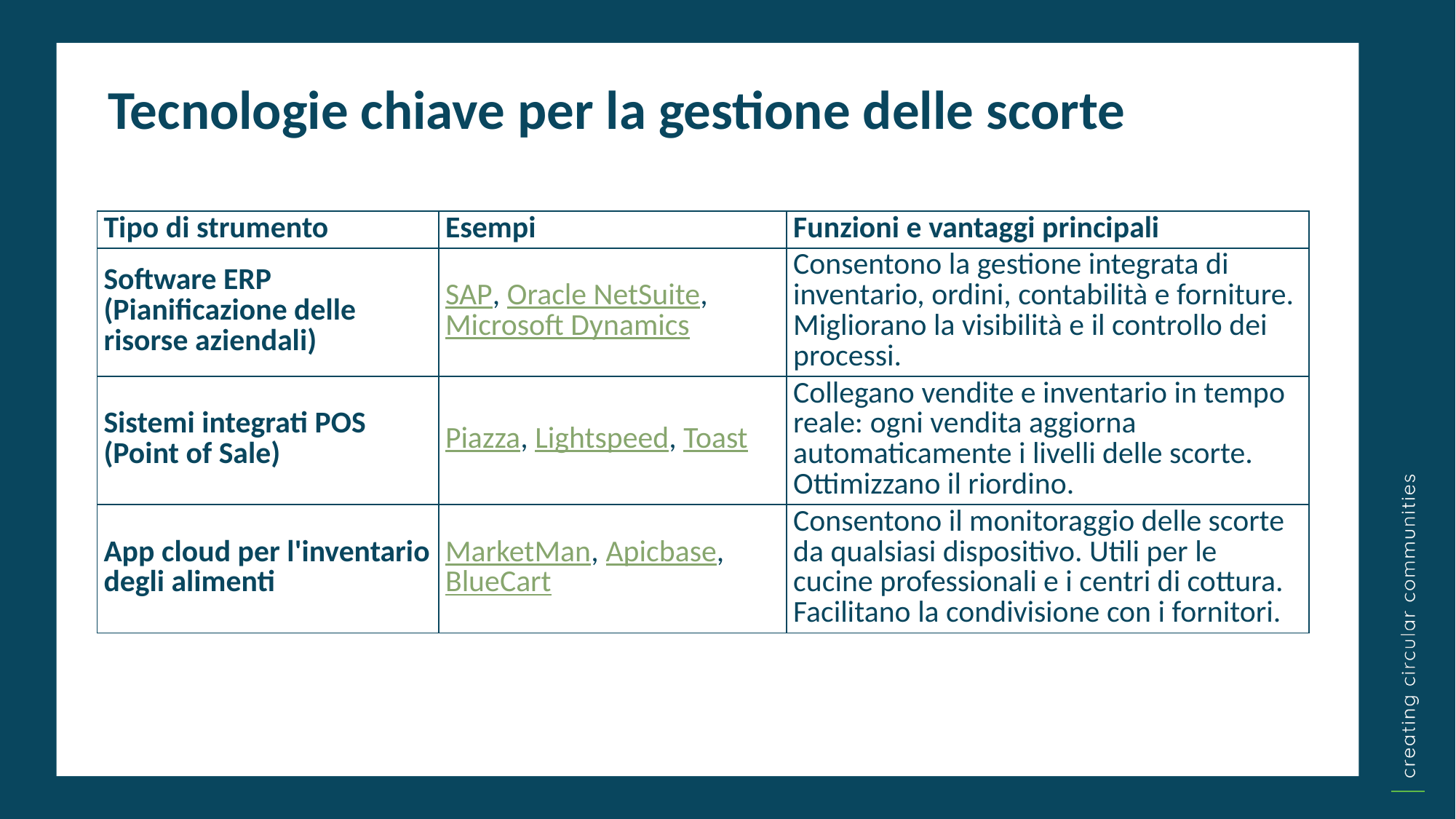

Tecnologie chiave per la gestione delle scorte
| Tipo di strumento | Esempi | Funzioni e vantaggi principali |
| --- | --- | --- |
| Software ERP (Pianificazione delle risorse aziendali) | SAP, Oracle NetSuite, Microsoft Dynamics | Consentono la gestione integrata di inventario, ordini, contabilità e forniture. Migliorano la visibilità e il controllo dei processi. |
| Sistemi integrati POS (Point of Sale) | Piazza, Lightspeed, Toast | Collegano vendite e inventario in tempo reale: ogni vendita aggiorna automaticamente i livelli delle scorte. Ottimizzano il riordino. |
| App cloud per l'inventario degli alimenti | MarketMan, Apicbase, BlueCart | Consentono il monitoraggio delle scorte da qualsiasi dispositivo. Utili per le cucine professionali e i centri di cottura. Facilitano la condivisione con i fornitori. |